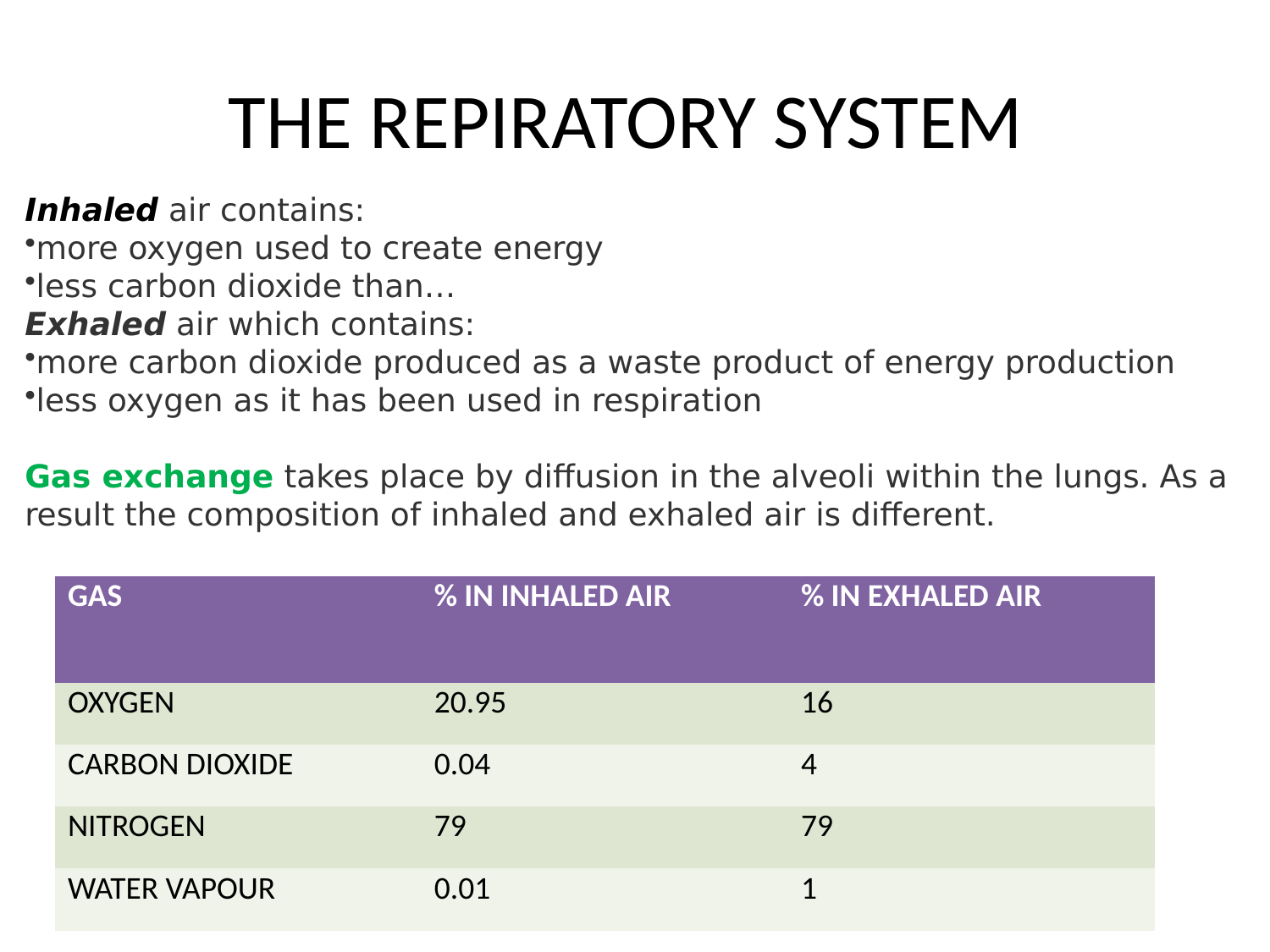

# THE REPIRATORY SYSTEM
Inhaled air contains:
more oxygen used to create energy
less carbon dioxide than…
Exhaled air which contains:
more carbon dioxide produced as a waste product of energy production
less oxygen as it has been used in respiration

Gas exchange takes place by diffusion in the alveoli within the lungs. As a result the composition of inhaled and exhaled air is different.

| GAS | % IN INHALED AIR | % IN EXHALED AIR |
| --- | --- | --- |
| OXYGEN | 20.95 | 16 |
| CARBON DIOXIDE | 0.04 | 4 |
| NITROGEN | 79 | 79 |
| WATER VAPOUR | 0.01 | 1 |